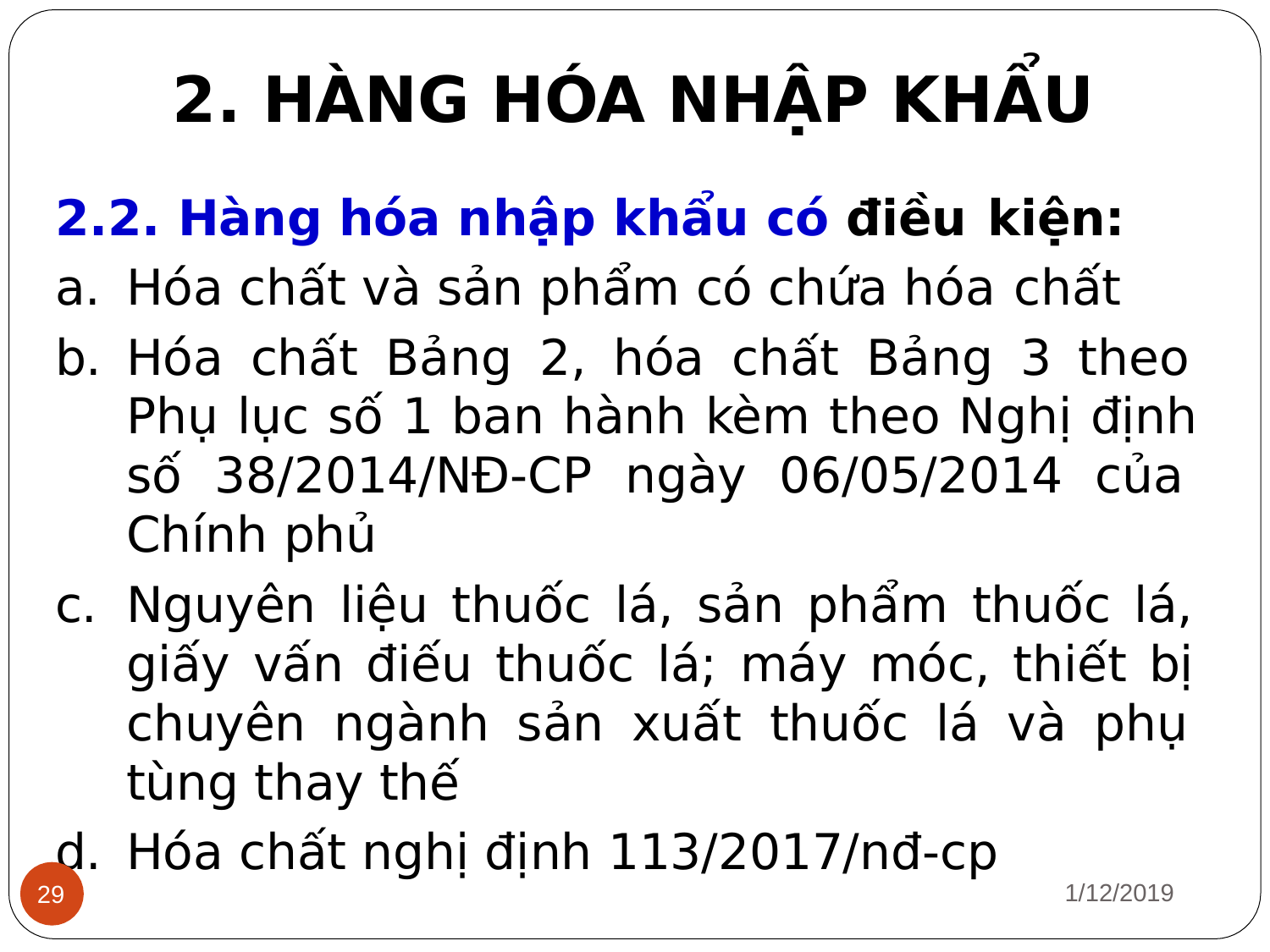

# 2. HÀNG HÓA NHẬP KHẨU
2.2. Hàng hóa nhập khẩu có điều kiện:
Hóa chất và sản phẩm có chứa hóa chất
Hóa chất Bảng 2, hóa chất Bảng 3 theo  Phụ lục số 1 ban hành kèm theo Nghị định  số 38/2014/NĐ-CP ngày 06/05/2014 của  Chính phủ
Nguyên liệu thuốc lá, sản phẩm thuốc lá,  giấy vấn điếu thuốc lá; máy móc, thiết bị  chuyên ngành sản xuất thuốc lá và phụ  tùng thay thế
Hóa chất nghị định 113/2017/nđ-cp

1/12/2019
29